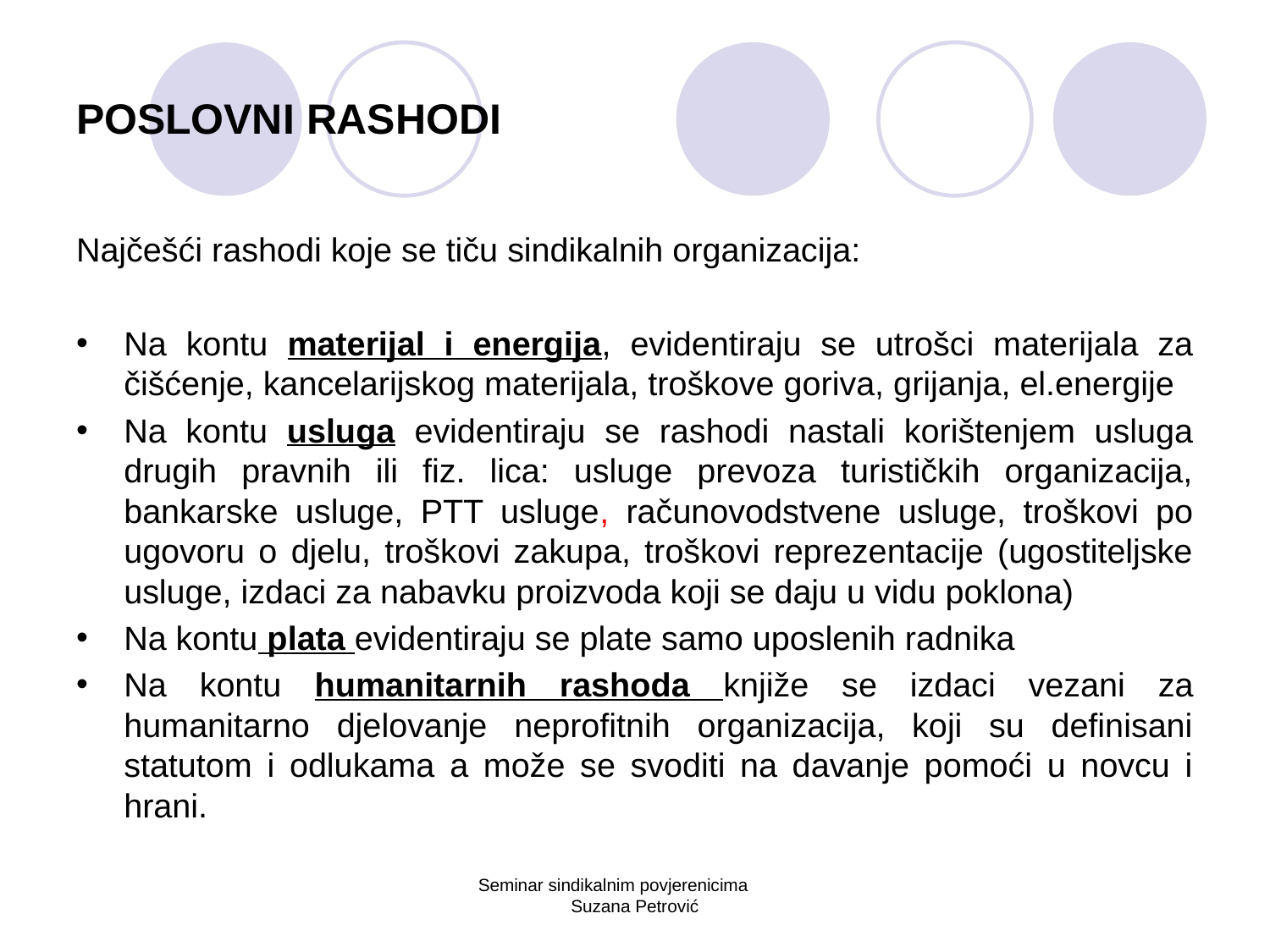

# POSLOVNI RASHODI
Najčešći rashodi koje se tiču sindikalnih organizacija:

Na kontu materijal i energija, evidentiraju se utrošci materijala za čišćenje, kancelarijskog materijala, troškove goriva, grijanja, el.energije
Na kontu usluga evidentiraju se rashodi nastali korištenjem usluga drugih pravnih ili fiz. lica: usluge prevoza turističkih organizacija, bankarske usluge, PTT usluge, računovodstvene usluge, troškovi po ugovoru o djelu, troškovi zakupa, troškovi reprezentacije (ugostiteljske usluge, izdaci za nabavku proizvoda koji se daju u vidu poklona)
Na kontu plata evidentiraju se plate samo uposlenih radnika
Na kontu humanitarnih rashoda knjiže se izdaci vezani za humanitarno djelovanje neprofitnih organizacija, koji su definisani statutom i odlukama a može se svoditi na davanje pomoći u novcu i hrani.
Seminar sindikalnim povjerenicima          Suzana Petrović